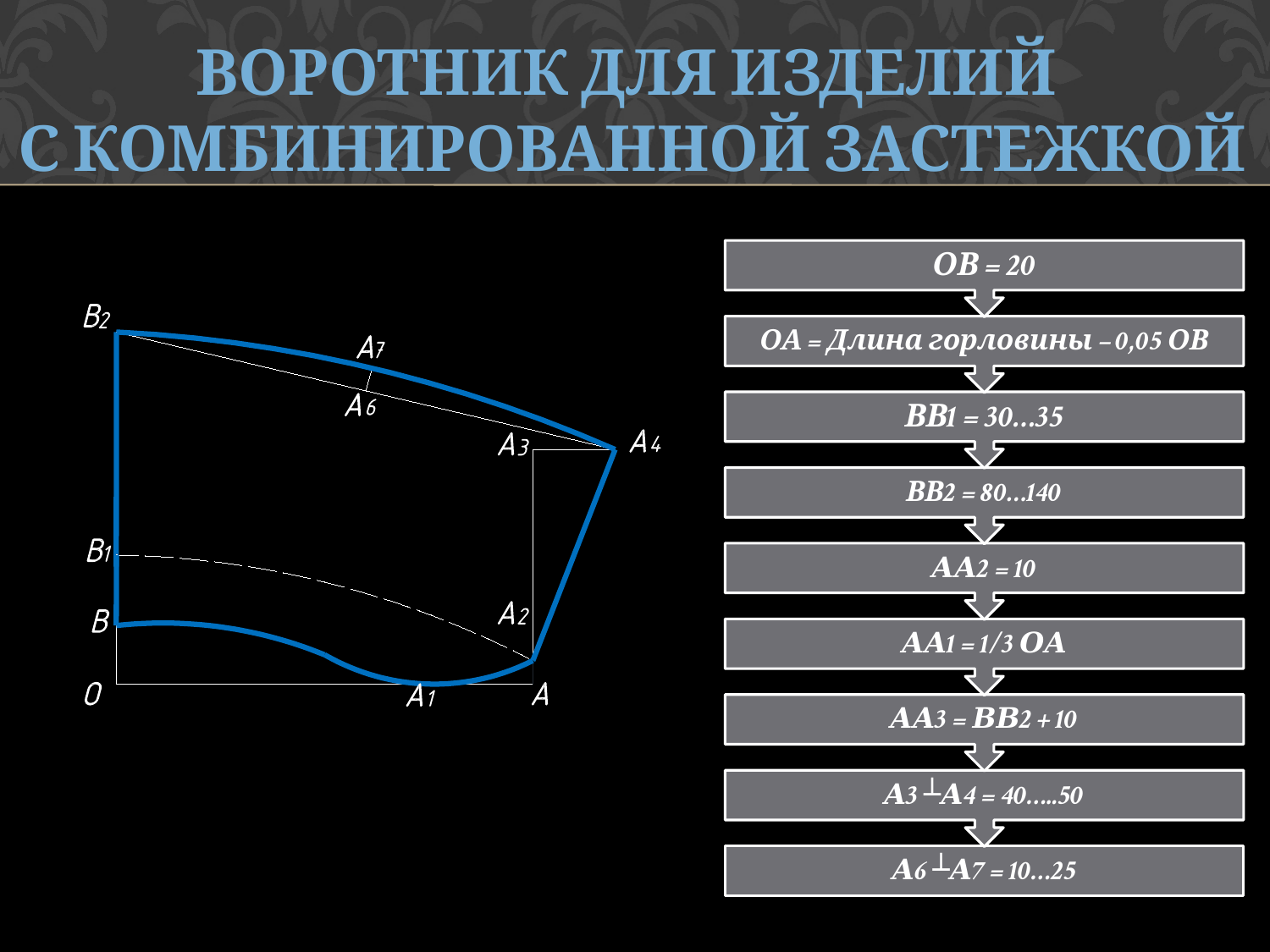

Воротник для изделий
с комбинированной застежкой
А6 ┴А7 = 10…25
А3 ┴А4 = 40…..50
АА3 = ВВ2 + 10
АА1 = 1/3 ОА
АА2 = 10
ВВ2 = 80…140
ВВ1 = 30…35
ОА = Длина горловины – 0,05 ОВ
ОВ = 20